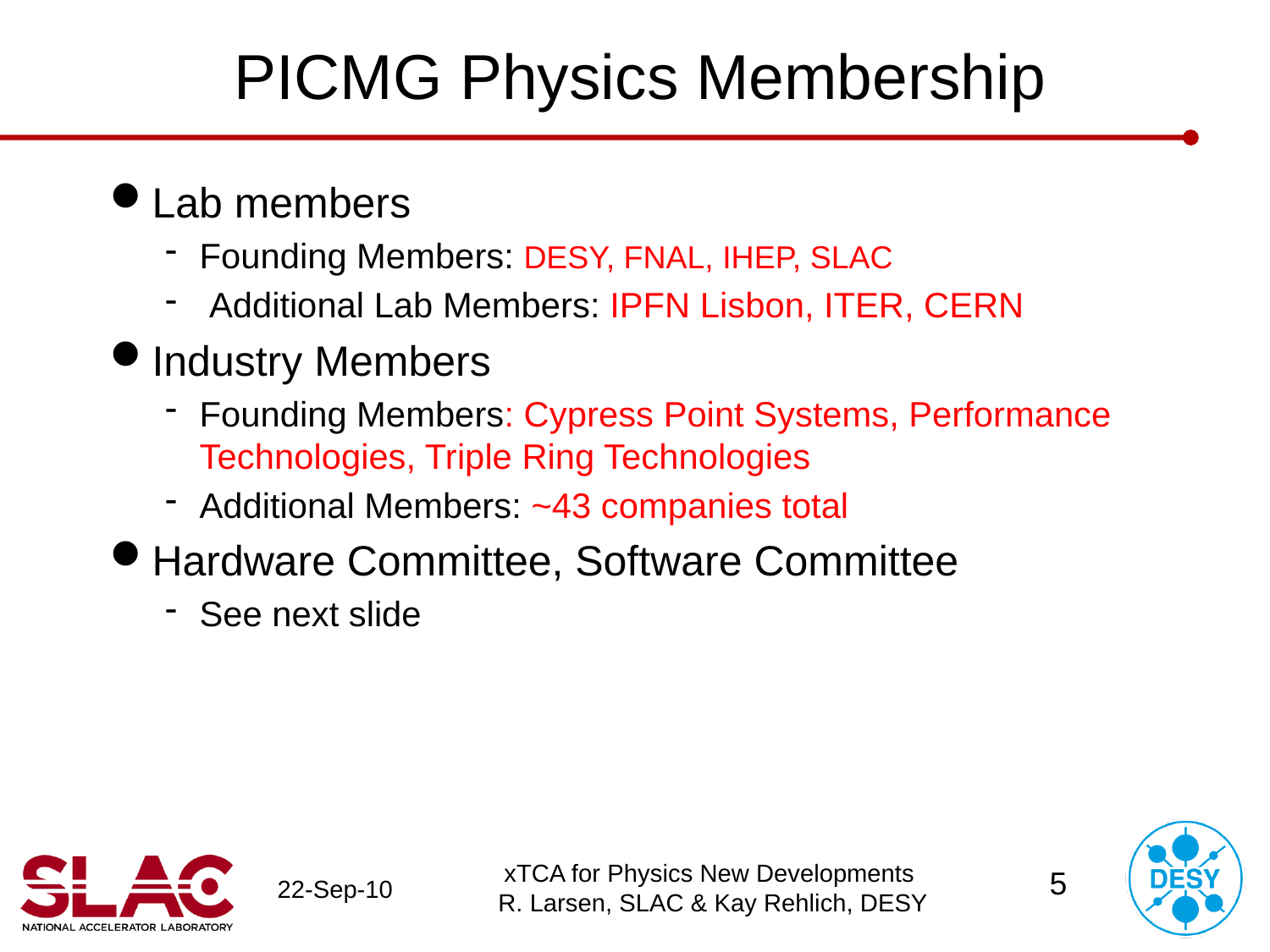

# PICMG Physics Membership
Lab members
Founding Members: DESY, FNAL, IHEP, SLAC
 Additional Lab Members: IPFN Lisbon, ITER, CERN
Industry Members
Founding Members: Cypress Point Systems, Performance Technologies, Triple Ring Technologies
Additional Members: ~43 companies total
Hardware Committee, Software Committee
See next slide

xTCA for Physics New Developments  R. Larsen, SLAC & Kay Rehlich, DESY